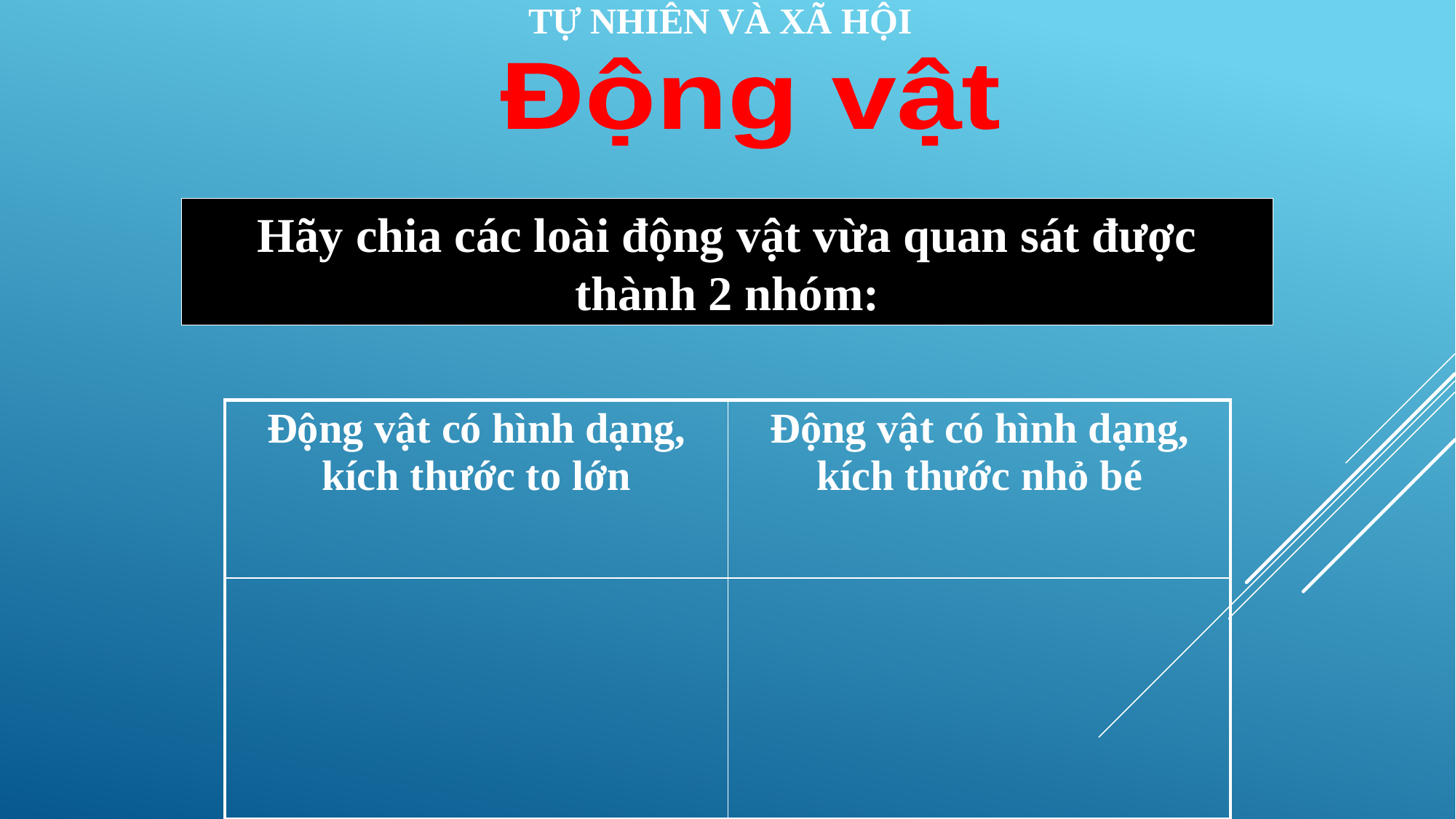

TỰ NHIÊN VÀ XÃ HỘI
Động vật
Hãy chia các loài động vật vừa quan sát được thành 2 nhóm:
| Động vật có hình dạng, kích thước to lớn | Động vật có hình dạng, kích thước nhỏ bé |
| --- | --- |
|  |  |